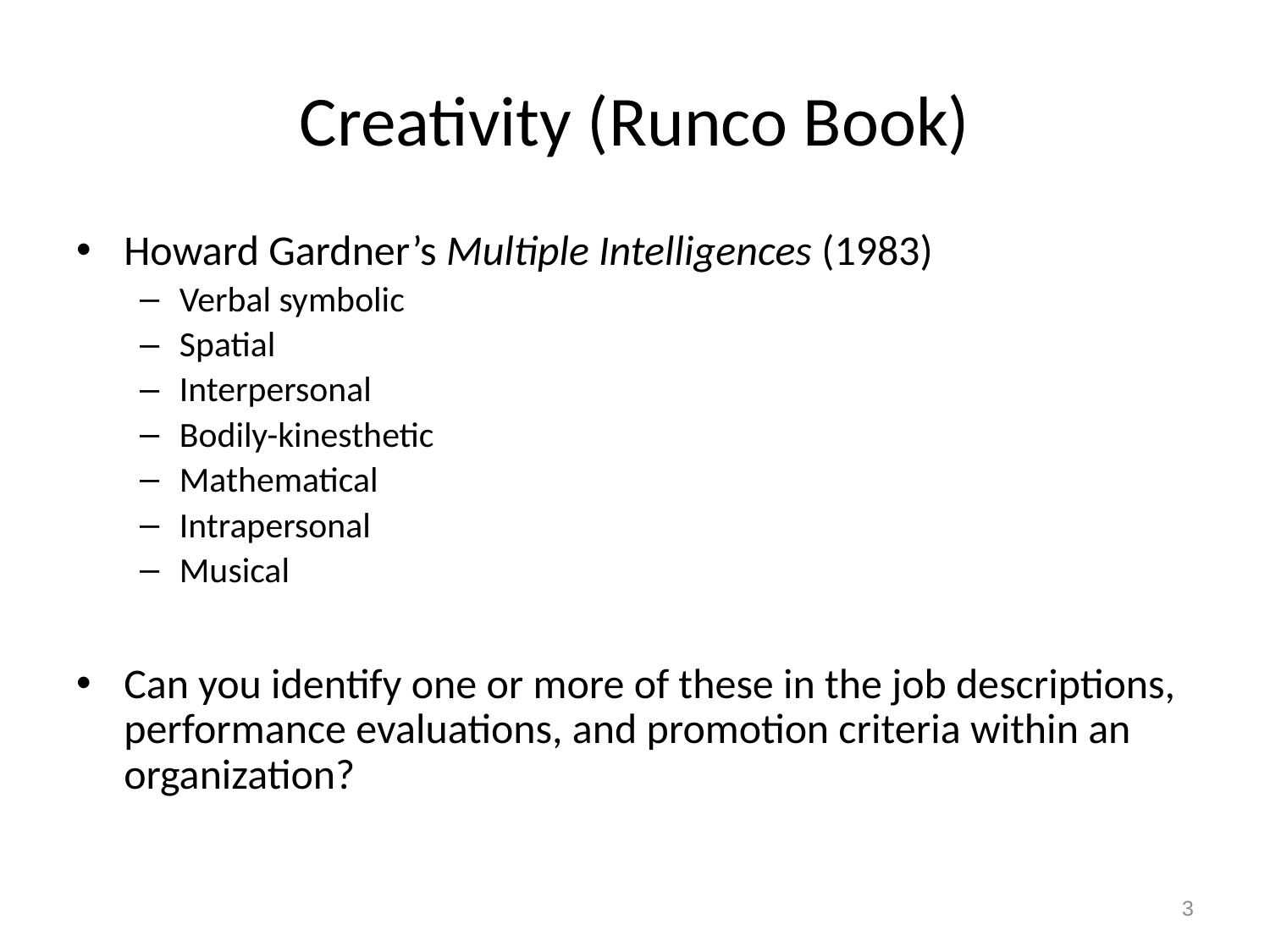

# Creativity (Runco Book)
Howard Gardner’s Multiple Intelligences (1983)
Verbal symbolic
Spatial
Interpersonal
Bodily-kinesthetic
Mathematical
Intrapersonal
Musical

Can you identify one or more of these in the job descriptions, performance evaluations, and promotion criteria within an organization?
3